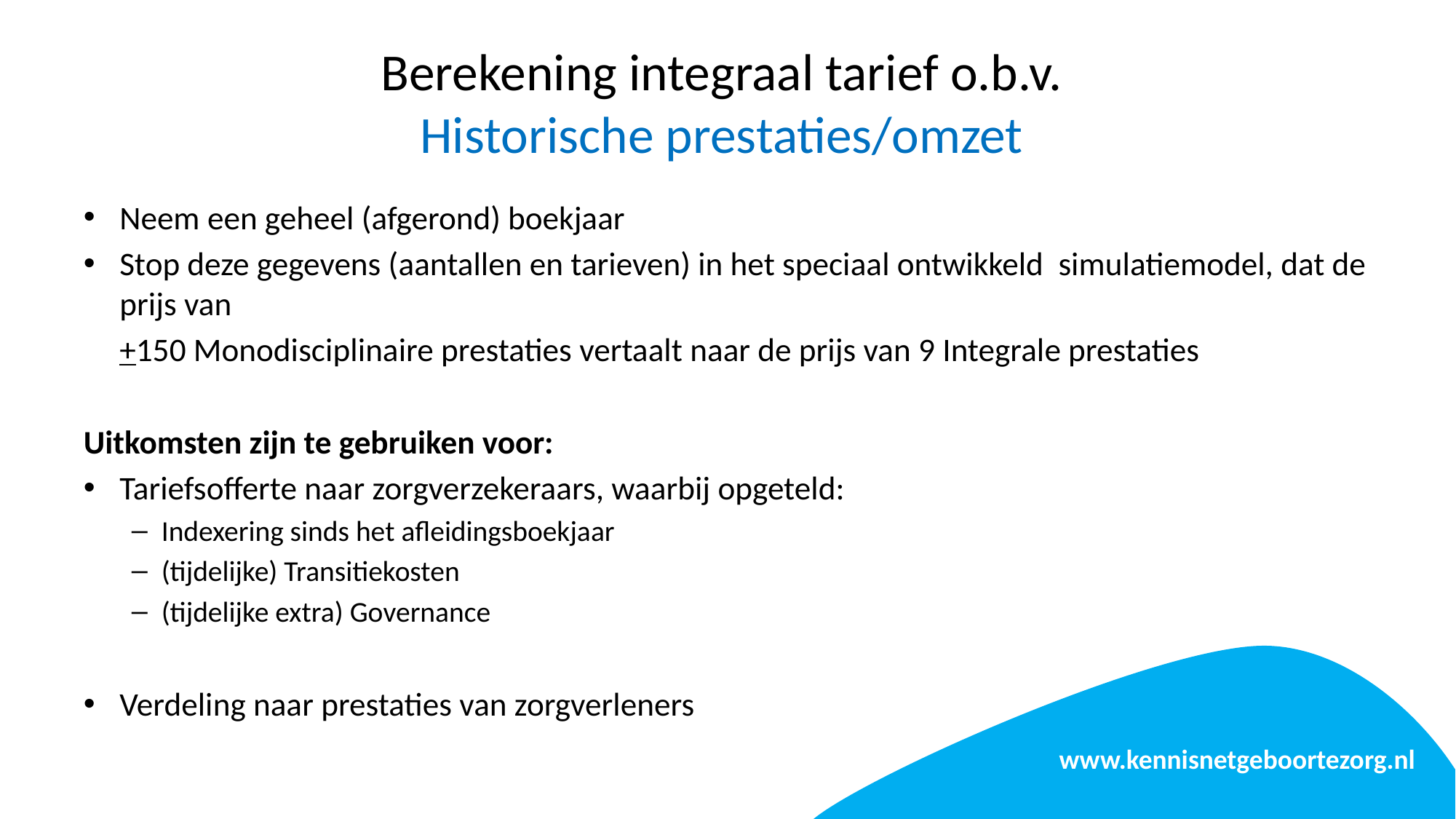

# Berekening integraal tarief o.b.v. Historische prestaties/omzet
Neem een geheel (afgerond) boekjaar
Stop deze gegevens (aantallen en tarieven) in het speciaal ontwikkeld  simulatiemodel, dat de prijs van
	+150 Monodisciplinaire prestaties vertaalt naar de prijs van 9 Integrale prestaties

Uitkomsten zijn te gebruiken voor:
Tariefsofferte naar zorgverzekeraars, waarbij opgeteld:
Indexering sinds het afleidingsboekjaar
(tijdelijke) Transitiekosten
(tijdelijke extra) Governance

Verdeling naar prestaties van zorgverleners

                              www.kennisnetgeboortezorg.nl
16